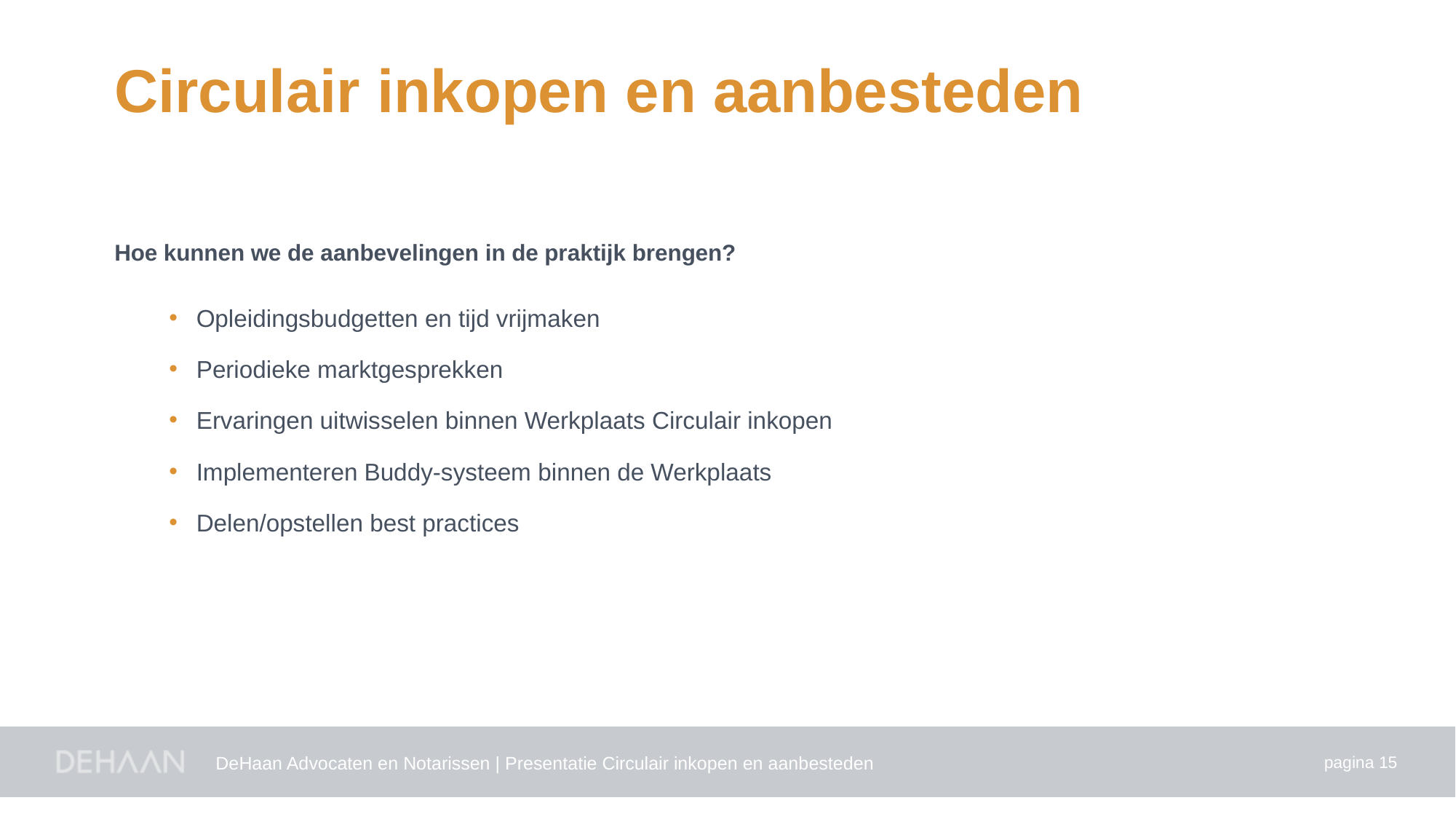

Circulair inkopen en aanbesteden

Hoe kunnen we de aanbevelingen in de praktijk brengen?
Opleidingsbudgetten en tijd vrijmaken
Periodieke marktgesprekken
Ervaringen uitwisselen binnen Werkplaats Circulair inkopen
Implementeren Buddy-systeem binnen de Werkplaats
Delen/opstellen best practices

DeHaan Advocaten en Notarissen | Presentatie Circulair inkopen en aanbesteden